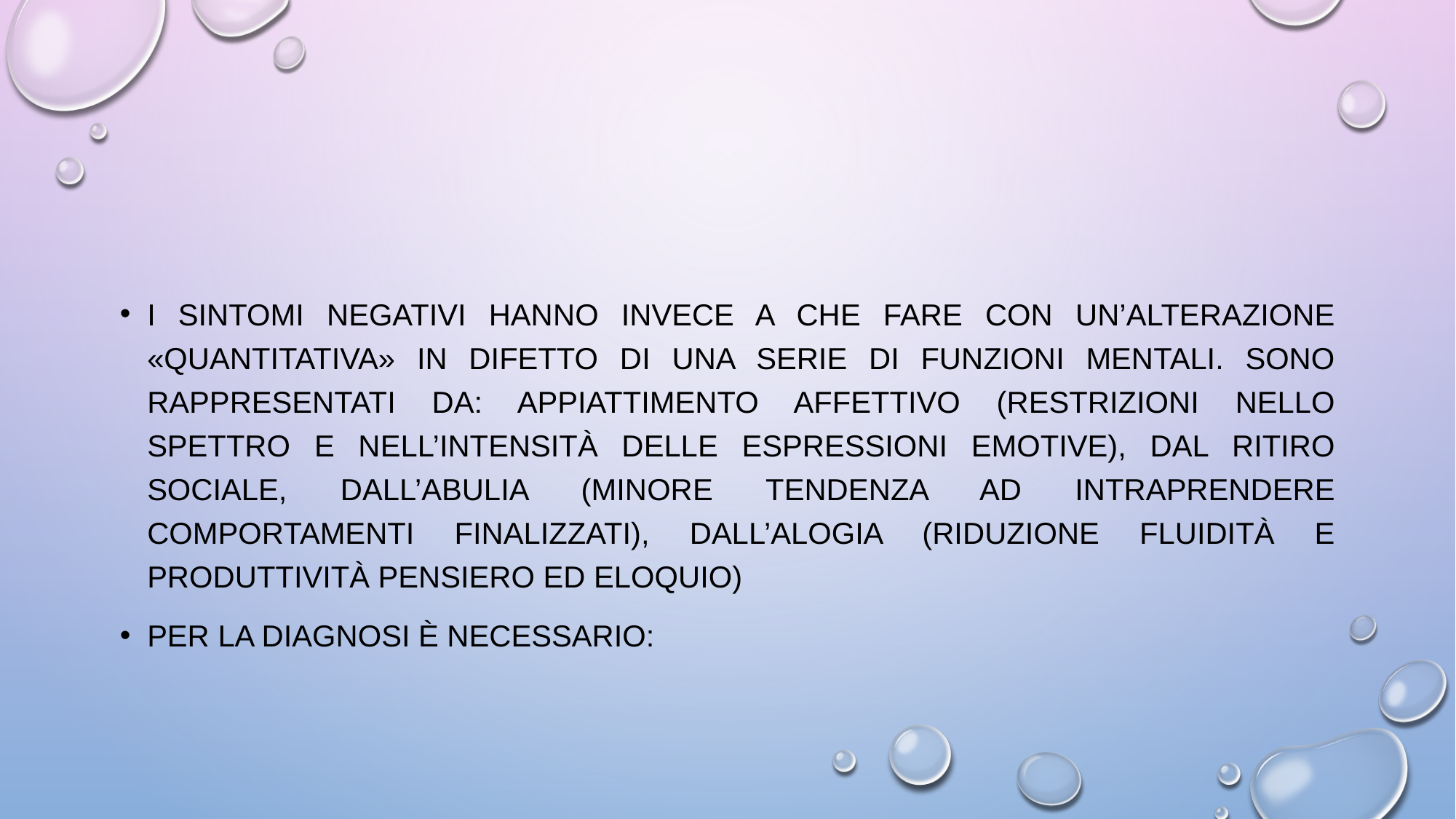

#
I sintomi negativi hanno invece a che fare con un’alterazione «quantitativa» in difetto di una serie di funzioni mentali. Sono rappresentati da: appiattimento affettivo (restrizioni nello spettro e nell’intensità delle espressioni emotive), dal ritiro sociale, dall’abulia (minore tendenza ad intraprendere comportamenti finalizzati), dall’alogia (riduzione fluidità e produttività pensiero ed eloquio)
Per la diagnosi è necessario: